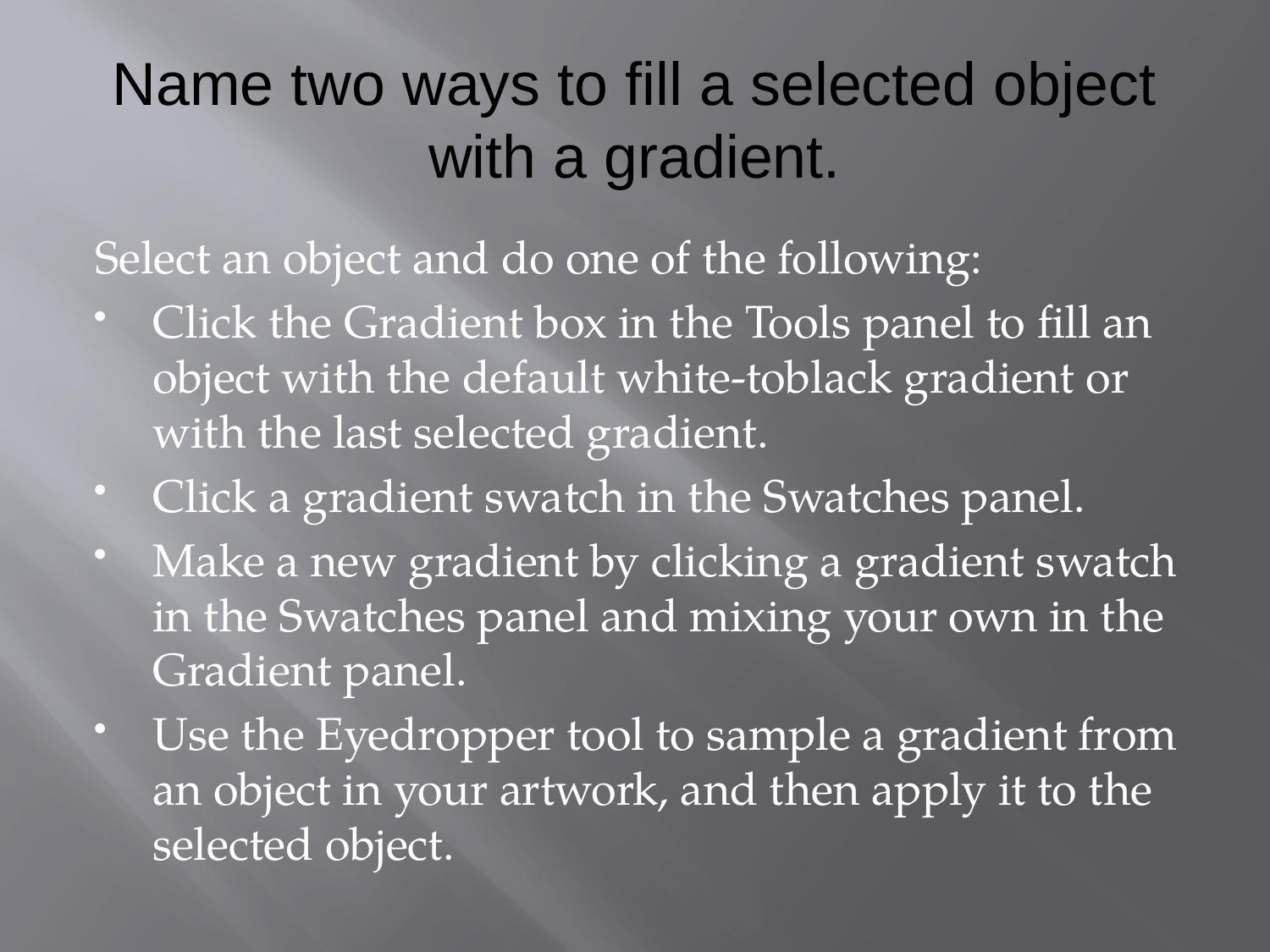

# Name two ways to fill a selected object with a gradient.
Select an object and do one of the following:
Click the Gradient box in the Tools panel to fill an object with the default white-toblack gradient or with the last selected gradient.
Click a gradient swatch in the Swatches panel.
Make a new gradient by clicking a gradient swatch in the Swatches panel and mixing your own in the Gradient panel.
Use the Eyedropper tool to sample a gradient from an object in your artwork, and then apply it to the selected object.